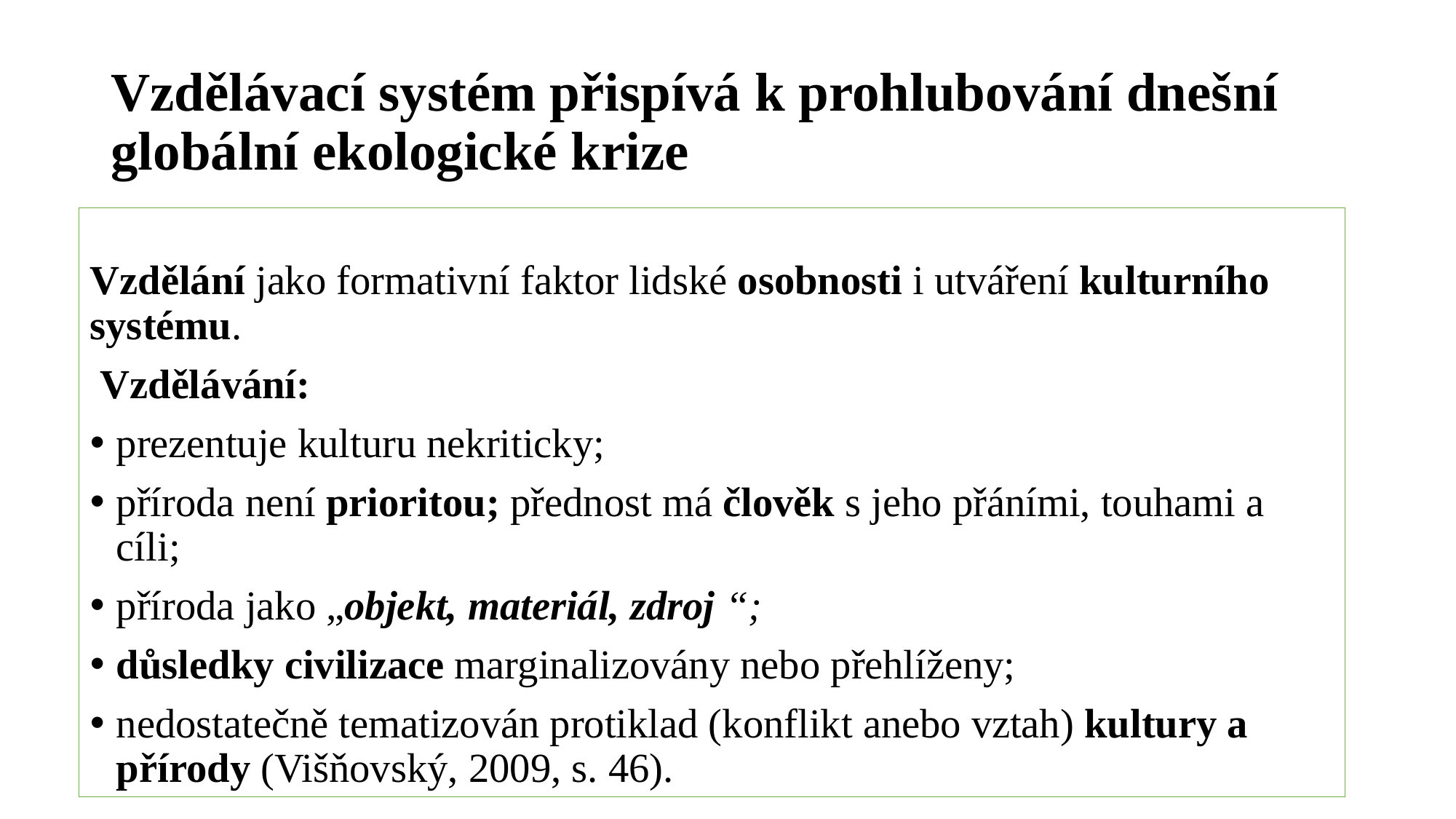

# Vzdělávací systém přispívá k prohlubování dnešní globální ekologické krize

Vzdělání jako formativní faktor lidské osobnosti i utváření kulturního systému.
 Vzdělávání:
prezentuje kulturu nekriticky;
příroda není prioritou; přednost má člověk s jeho přáními, touhami a cíli;
příroda jako „objekt, materiál, zdroj “;
důsledky civilizace marginalizovány nebo přehlíženy;
nedostatečně tematizován protiklad (konflikt anebo vztah) kultury a přírody (Višňovský, 2009, s. 46).